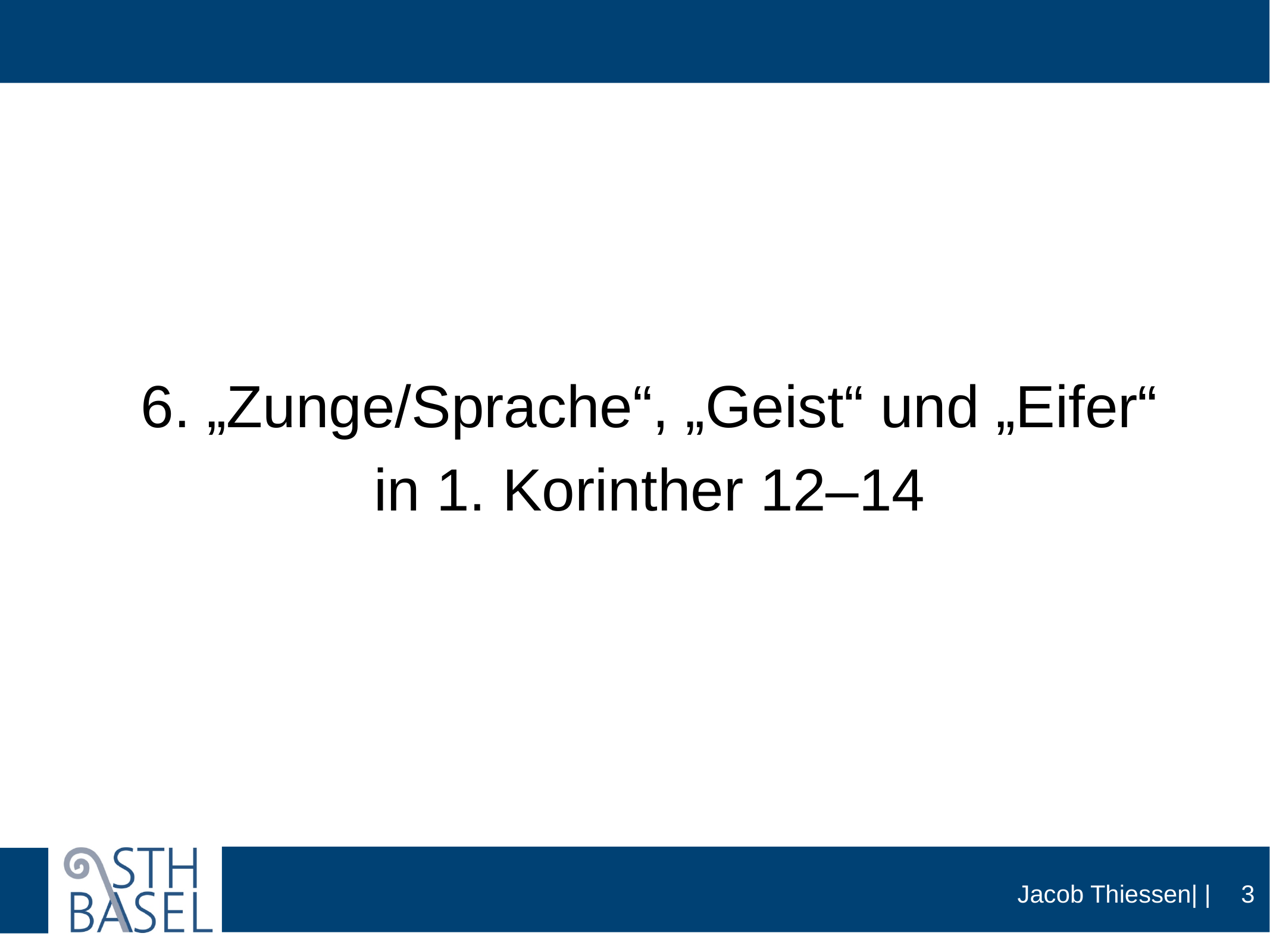

#

6. „Zunge/Sprache“, „Geist“ und „Eifer“
in 1. Korinther 12–14
3